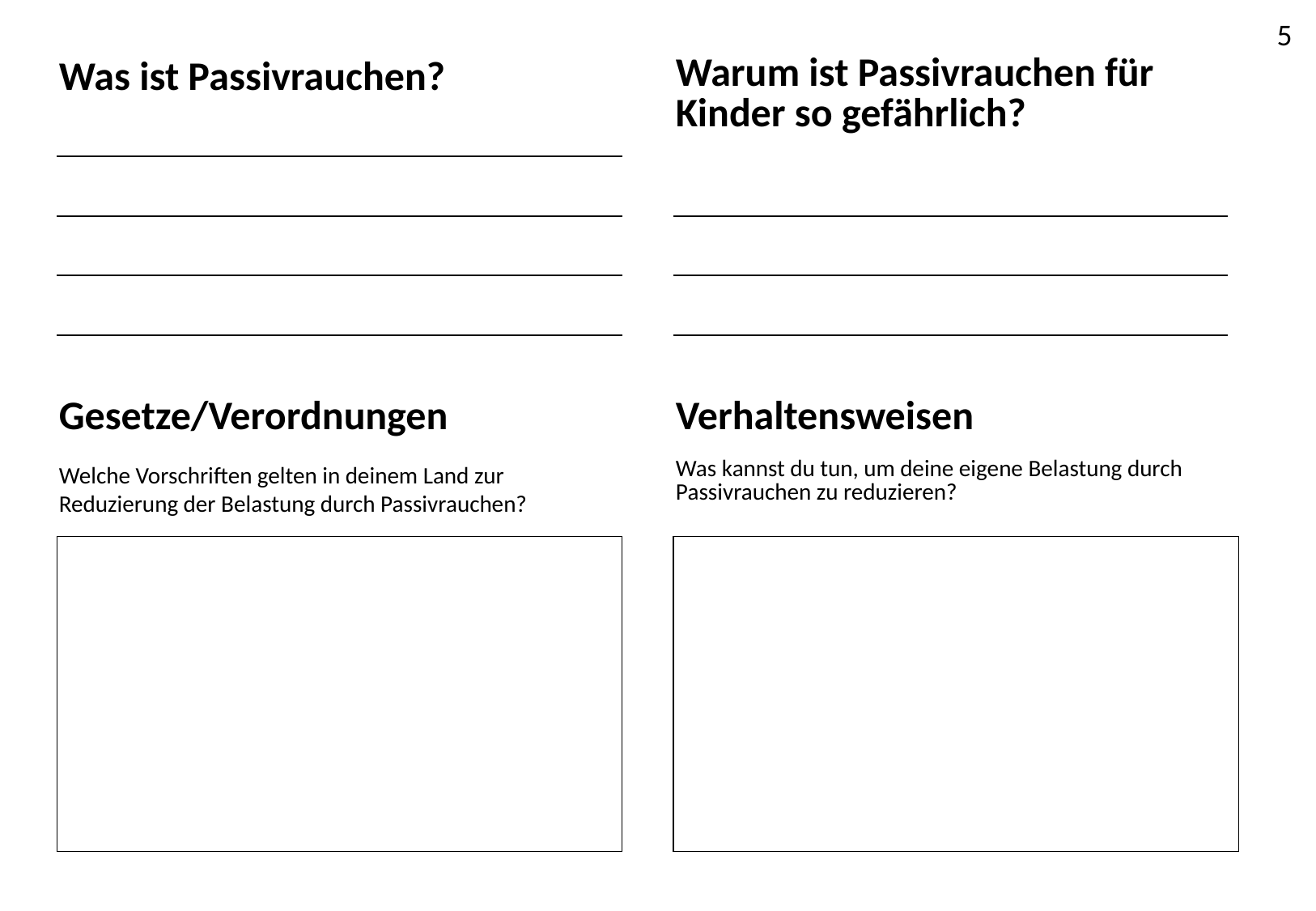

5
Was ist Passivrauchen?
Warum ist Passivrauchen für Kinder so gefährlich?
Gesetze/Verordnungen
Verhaltensweisen
Was kannst du tun, um deine eigene Belastung durch Passivrauchen zu reduzieren?
Welche Vorschriften gelten in deinem Land zur Reduzierung der Belastung durch Passivrauchen?
|  |
| --- |
|  |
| --- |